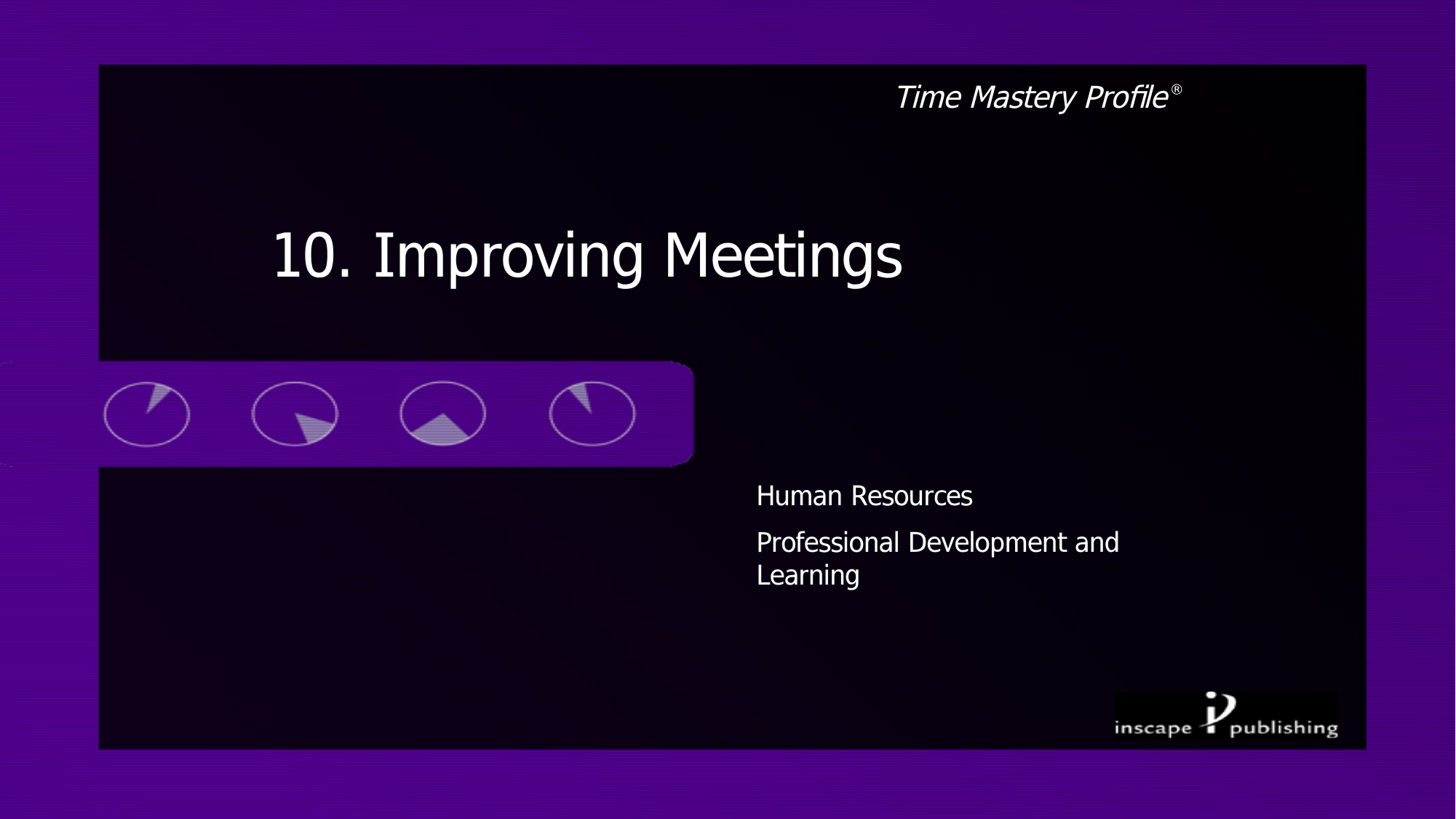

Time Mastery Profile ®
10. Improving Meetings
Human Resources
Professional Development and Learning